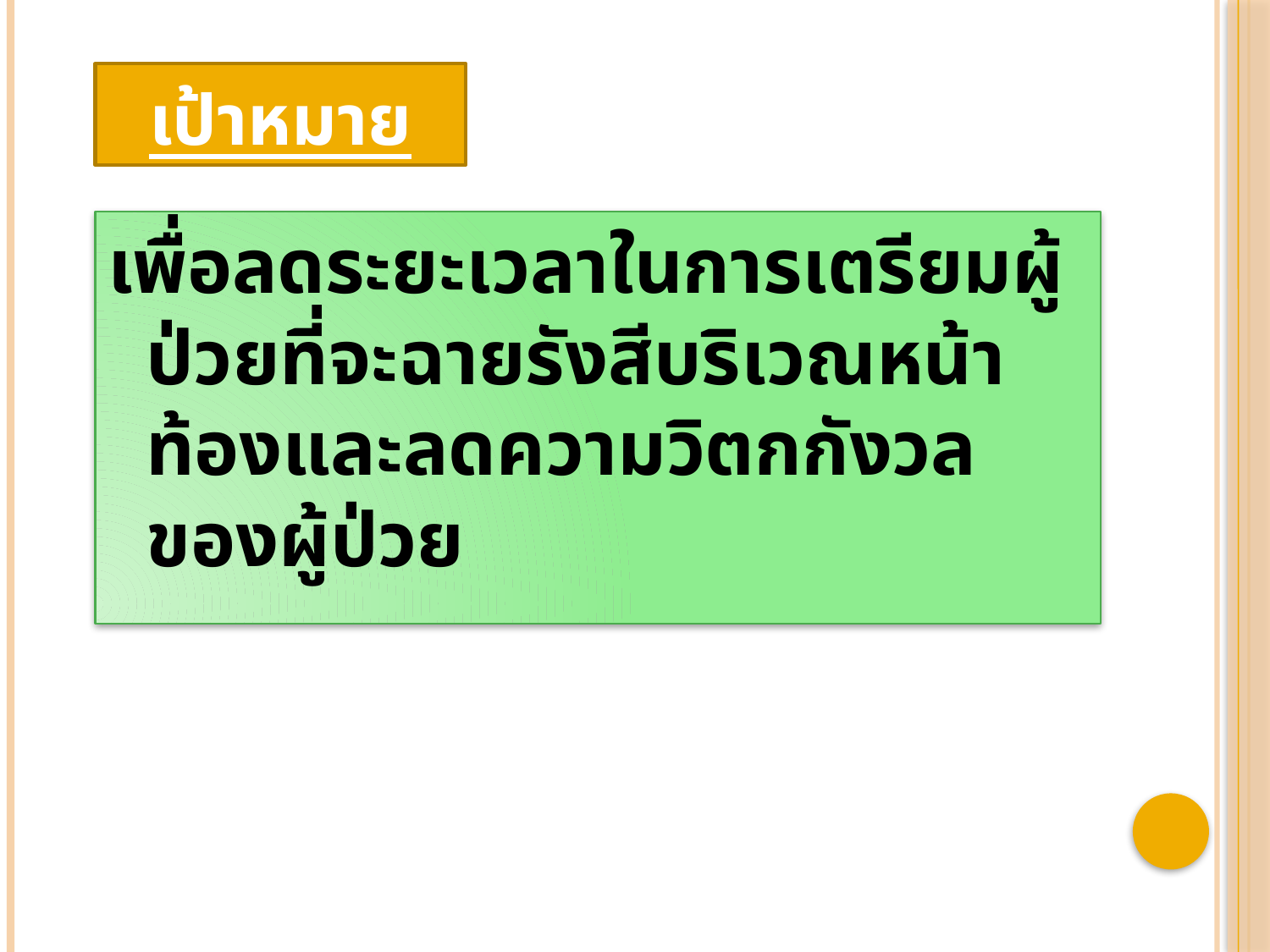

# เป้าหมาย
เพื่อลดระยะเวลาในการเตรียมผู้ป่วยที่จะฉายรังสีบริเวณหน้าท้องและลดความวิตกกังวลของผู้ป่วย